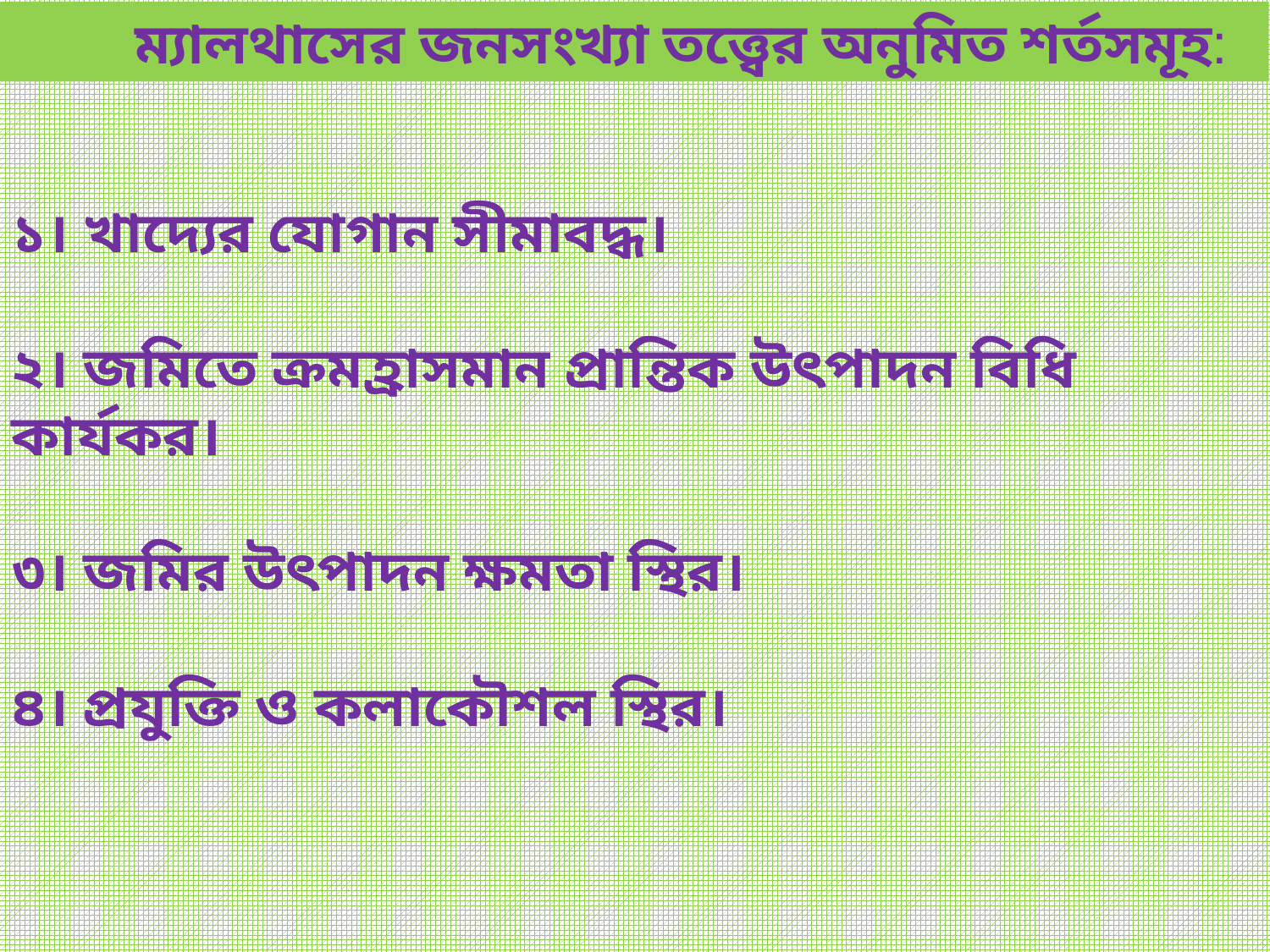

ম্যালথাসের জনসংখ্যা তত্ত্বের অনুমিত শর্তসমূহ:
১। খাদ্যের যোগান সীমাবদ্ধ।

২। জমিতে ক্রমহ্রাসমান প্রান্তিক উৎপাদন বিধি কার্যকর।

৩। জমির উৎপাদন ক্ষমতা স্থির।

৪। প্রযুক্তি ও কলাকৌশল স্থির।